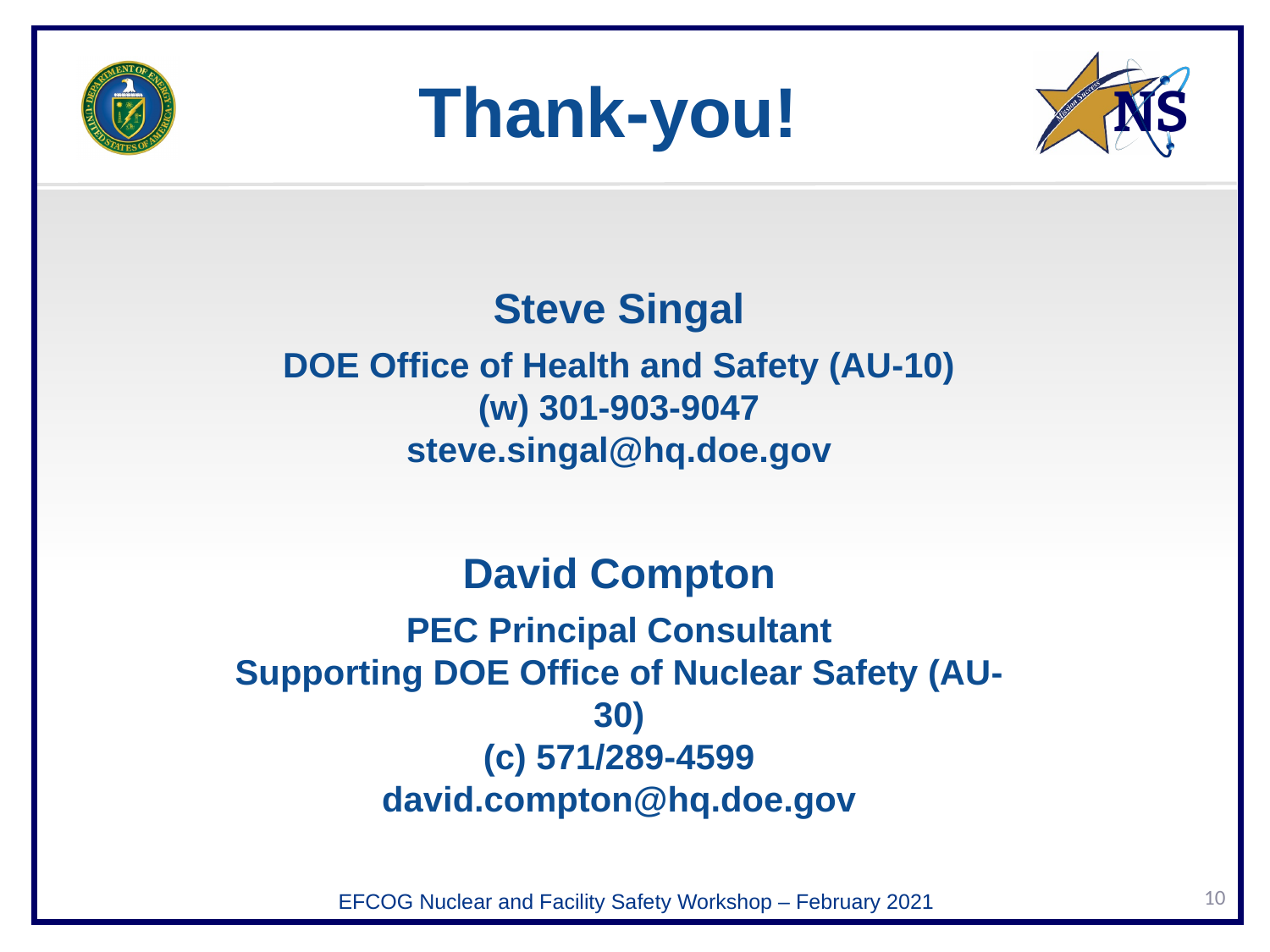

# Thank-you!
Steve Singal
DOE Office of Health and Safety (AU-10)
(w) 301-903-9047
steve.singal@hq.doe.gov

David Compton
PEC Principal Consultant
Supporting DOE Office of Nuclear Safety (AU-30)
(c) 571/289-4599
david.compton@hq.doe.gov
10